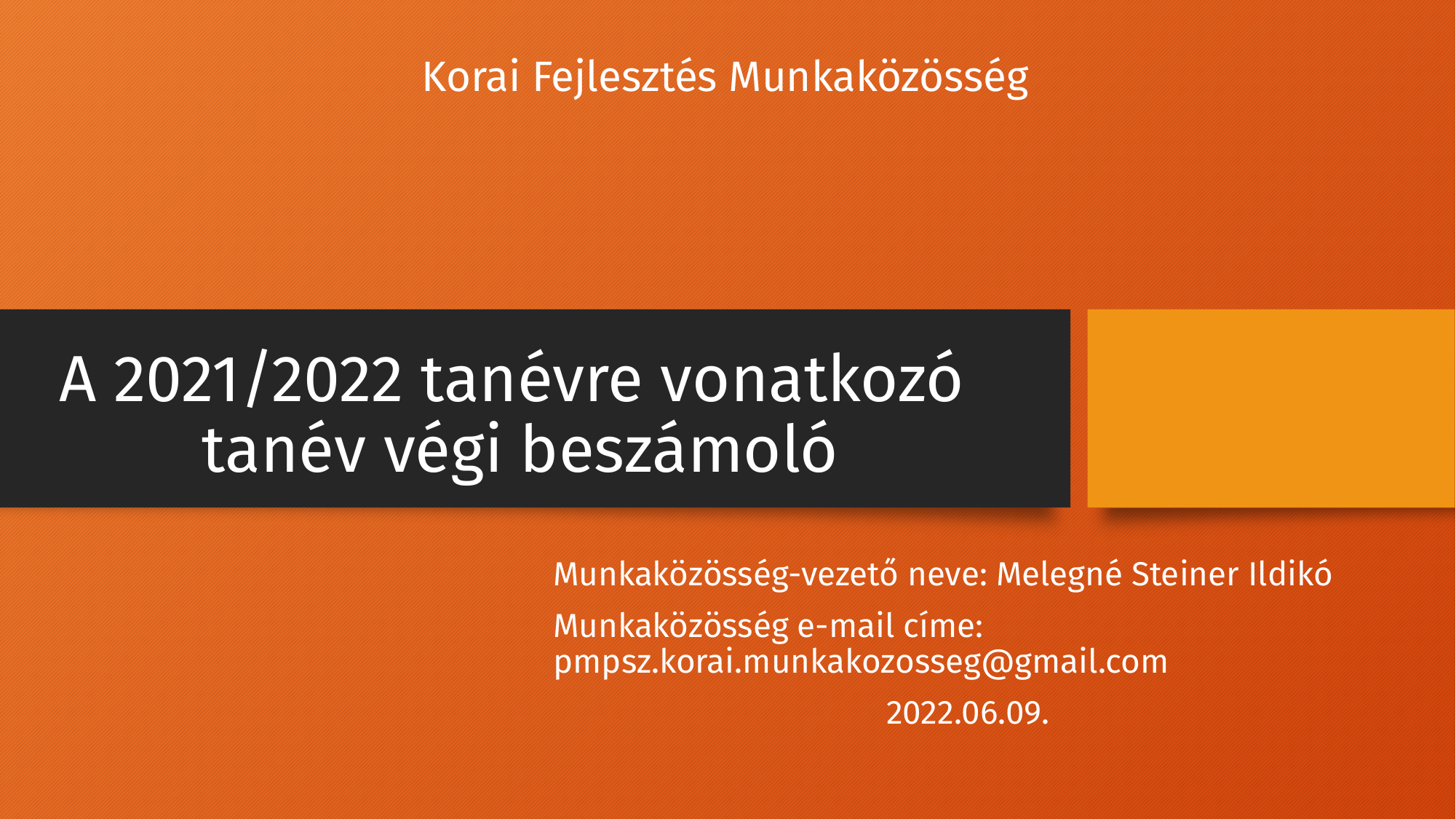

Korai Fejlesztés Munkaközösség
# A 2021/2022 tanévre vonatkozó tanév végi beszámoló
Munkaközösség-vezető neve: Melegné Steiner Ildikó
Munkaközösség e-mail címe: pmpsz.korai.munkakozosseg@gmail.com
2022.06.09.